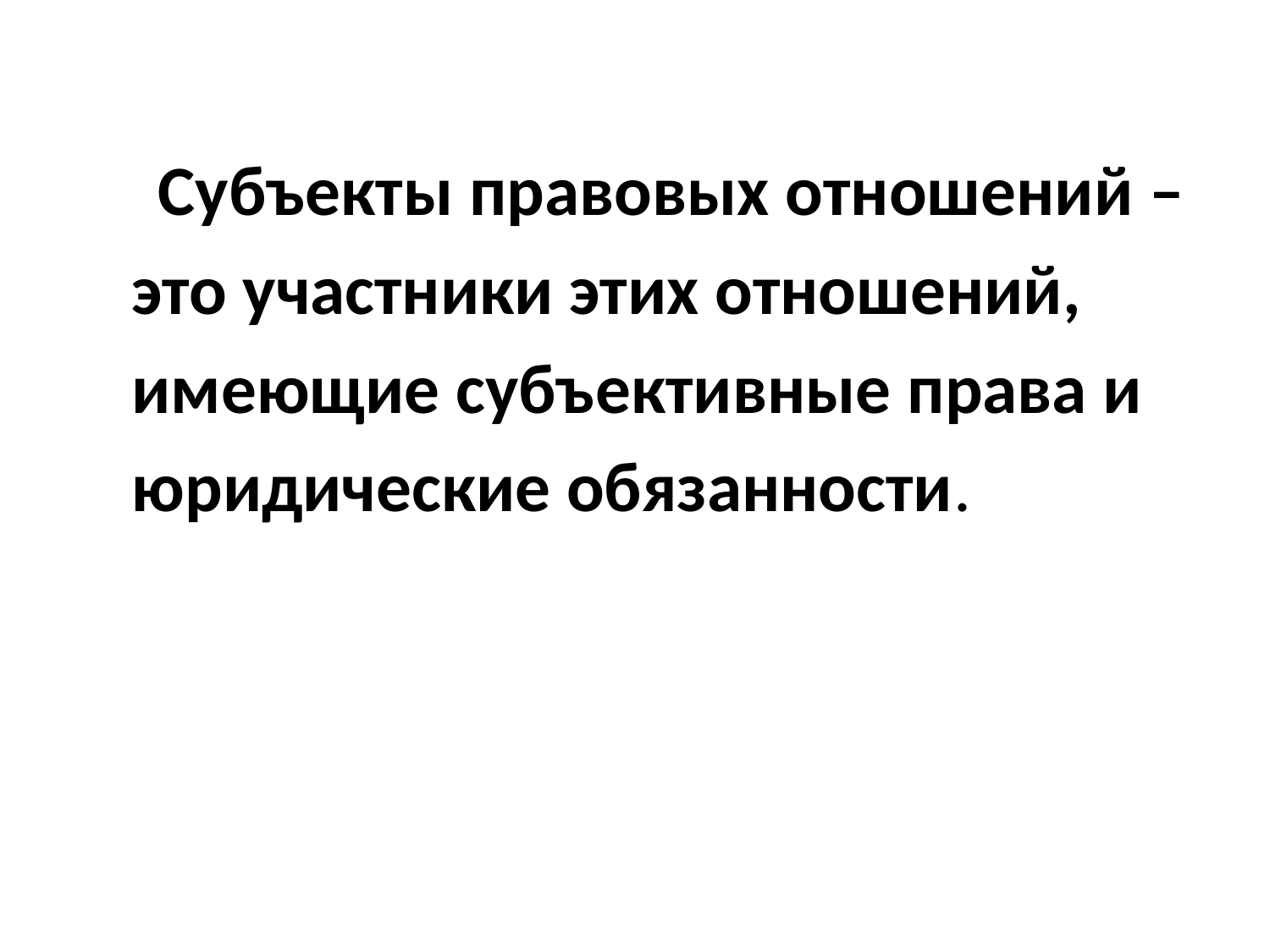

Субъекты правовых отношений –
это участники этих отношений,
имеющие субъективные права и
юридические обязанности.